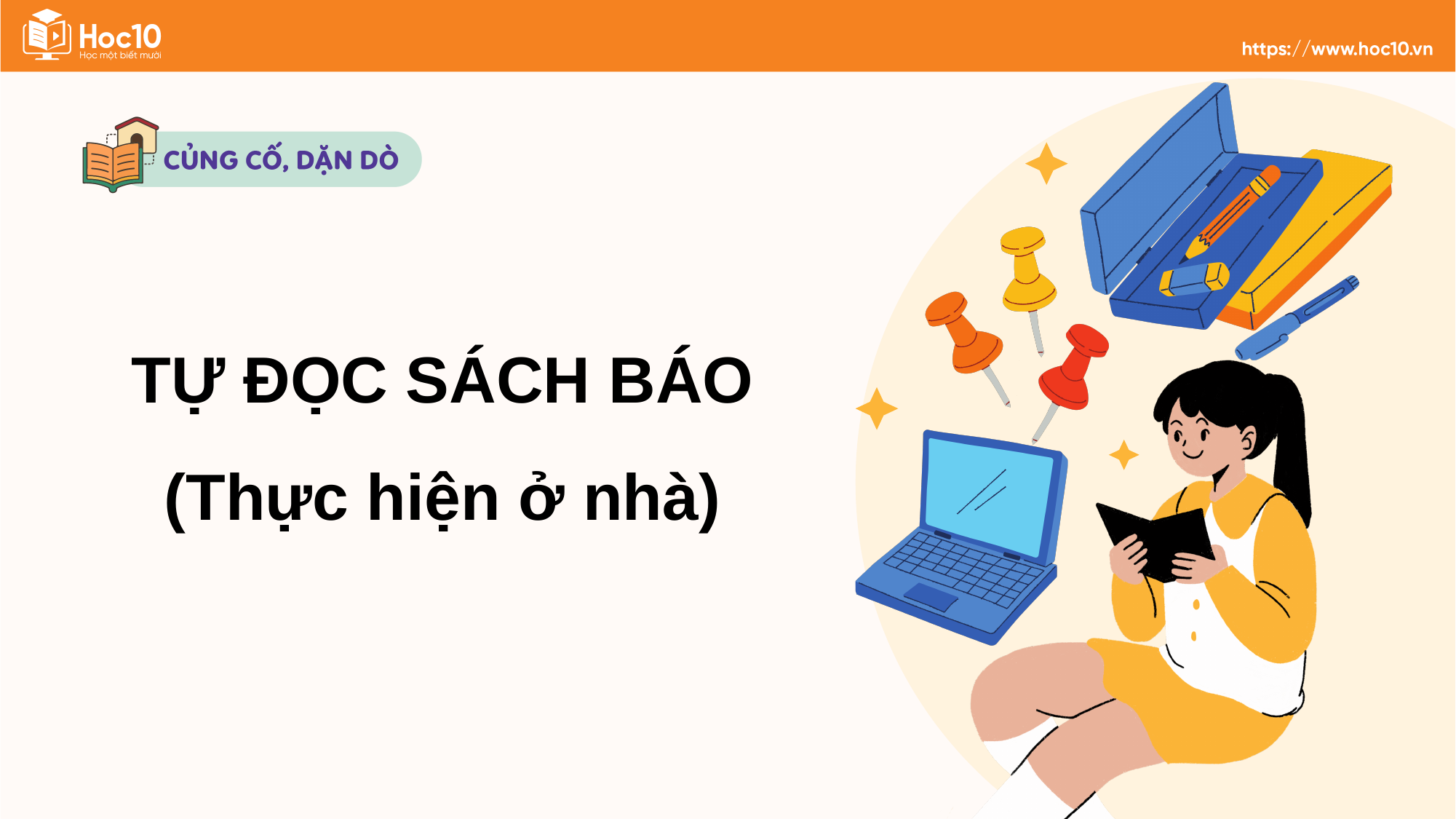

TỰ ĐỌC SÁCH BÁO
(Thực hiện ở nhà)